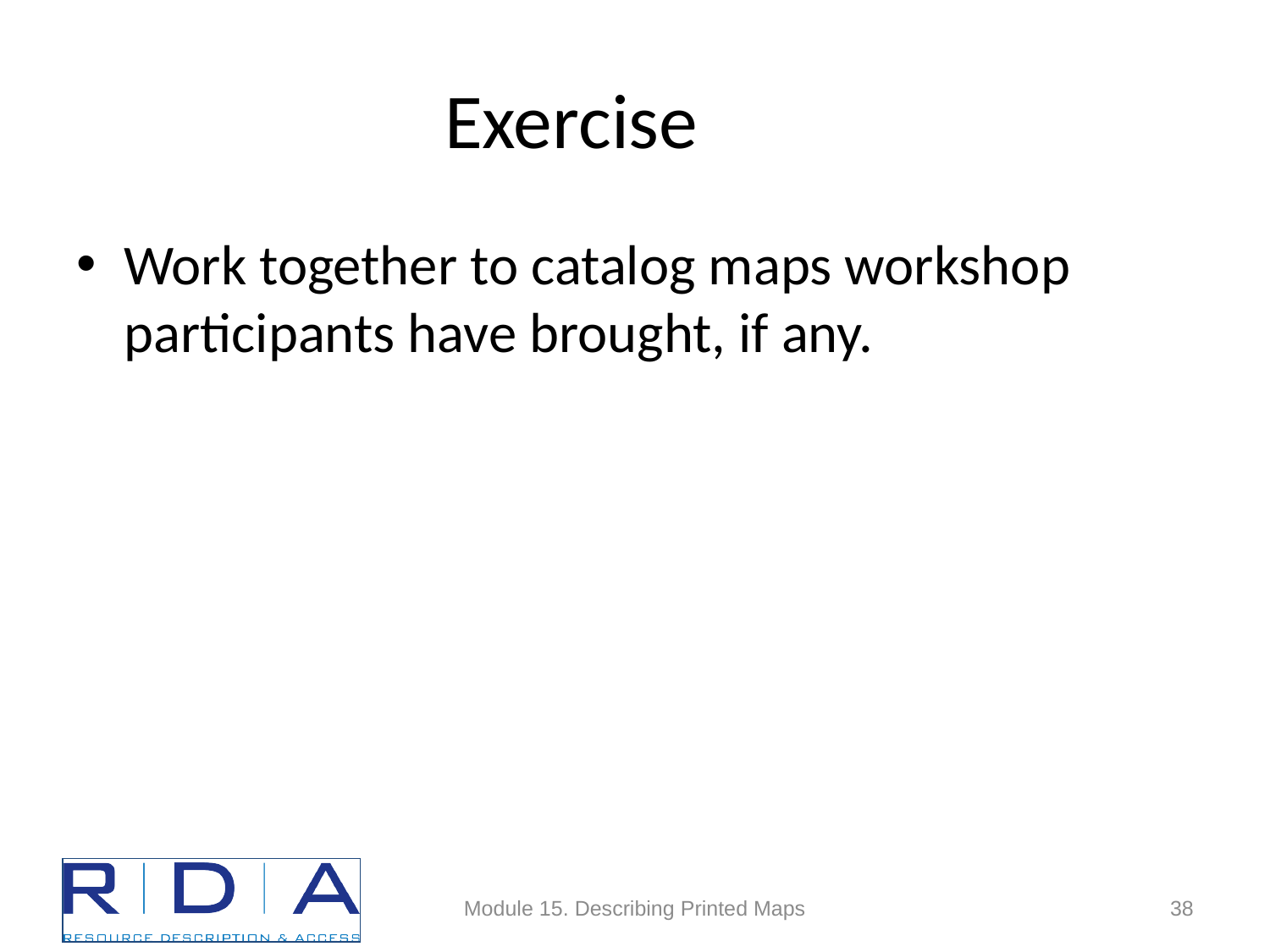

# Exercise
Work together to catalog maps workshop participants have brought, if any.
Module 15. Describing Printed Maps
38